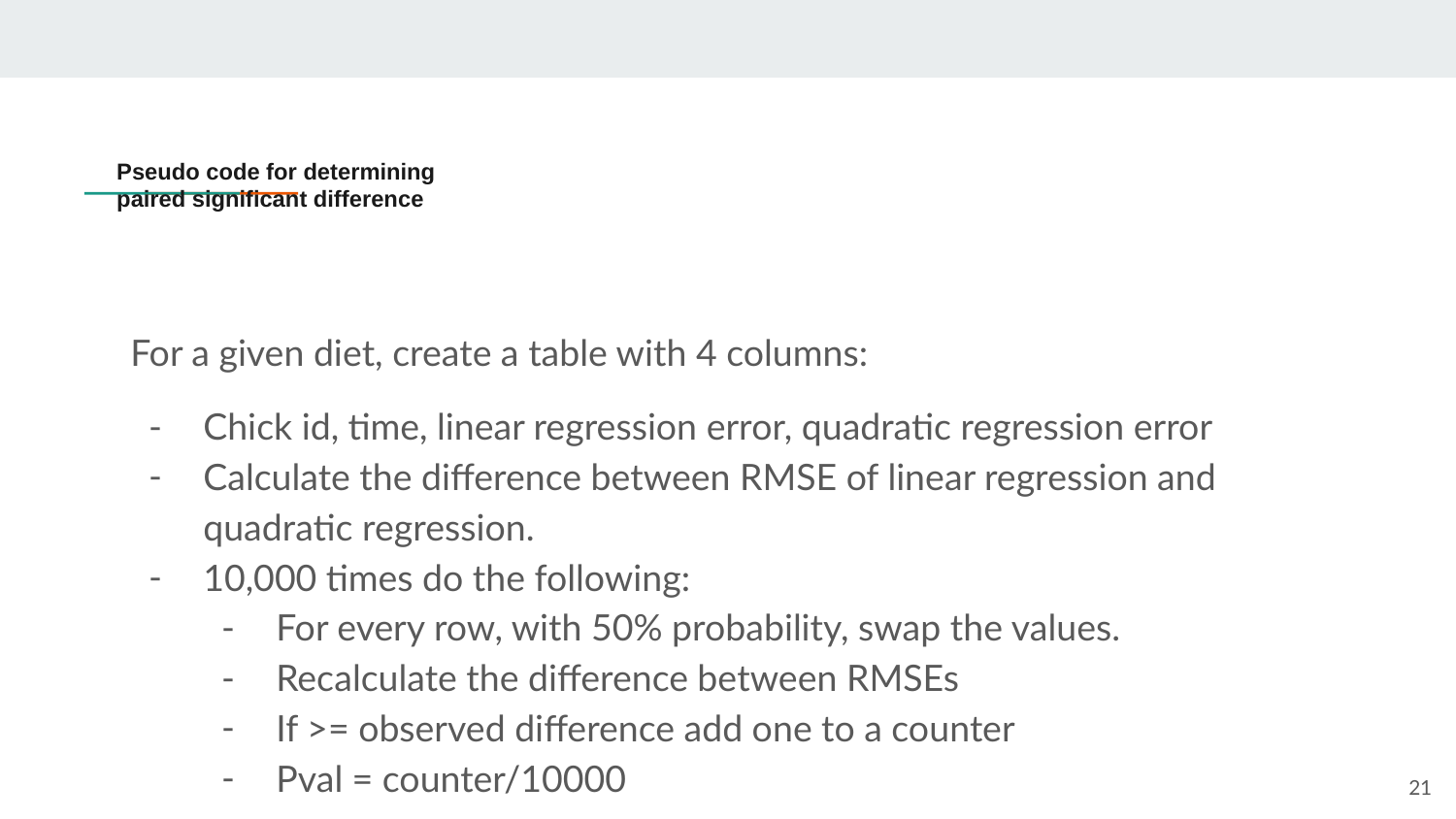

# Pseudo code for determining paired significant difference
For a given diet, create a table with 4 columns:
Chick id, time, linear regression error, quadratic regression error
Calculate the difference between RMSE of linear regression and quadratic regression.
10,000 times do the following:
For every row, with 50% probability, swap the values.
Recalculate the difference between RMSEs
If >= observed difference add one to a counter
Pval = counter/10000
21